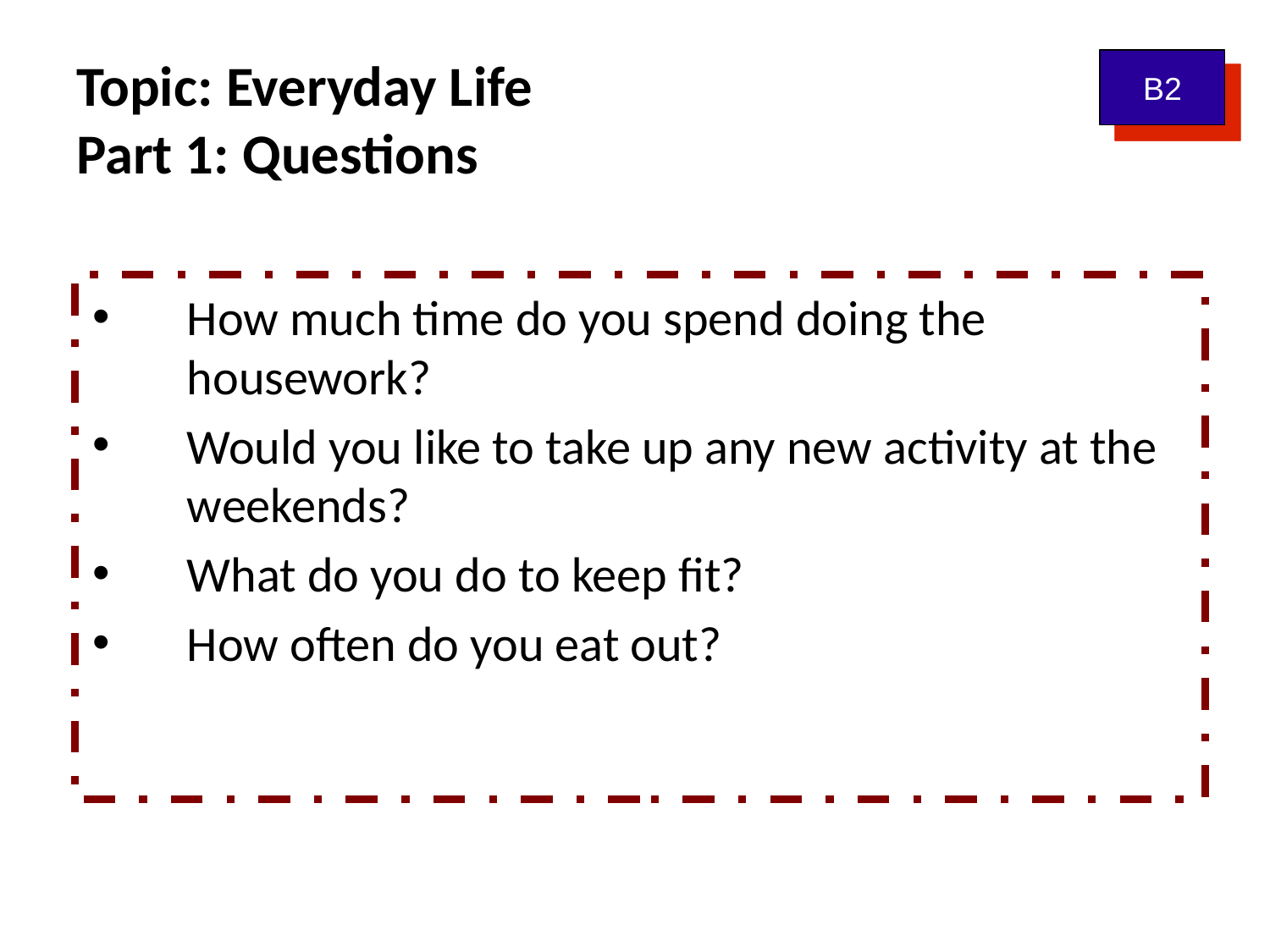

# Topic: Everyday Life Part 1: Questions
B2
How much time do you spend doing the housework?
Would you like to take up any new activity at the weekends?
What do you do to keep fit?
How often do you eat out?